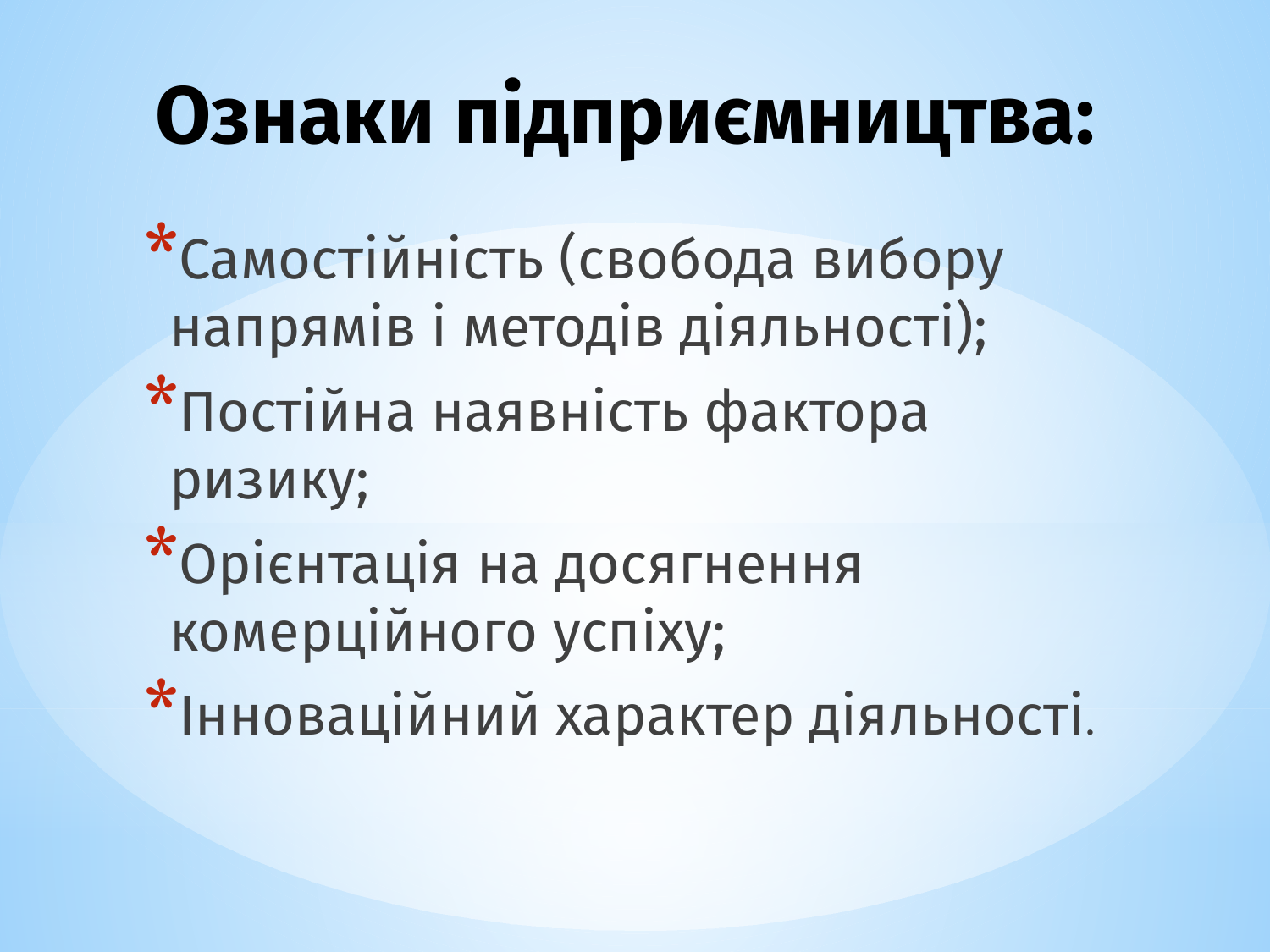

# Ознаки підприємництва:
Самостійність (свобода вибору напрямів і методів діяльності);
Постійна наявність фактора ризику;
Орієнтація на досягнення комерційного успіху;
Інноваційний характер діяльності.